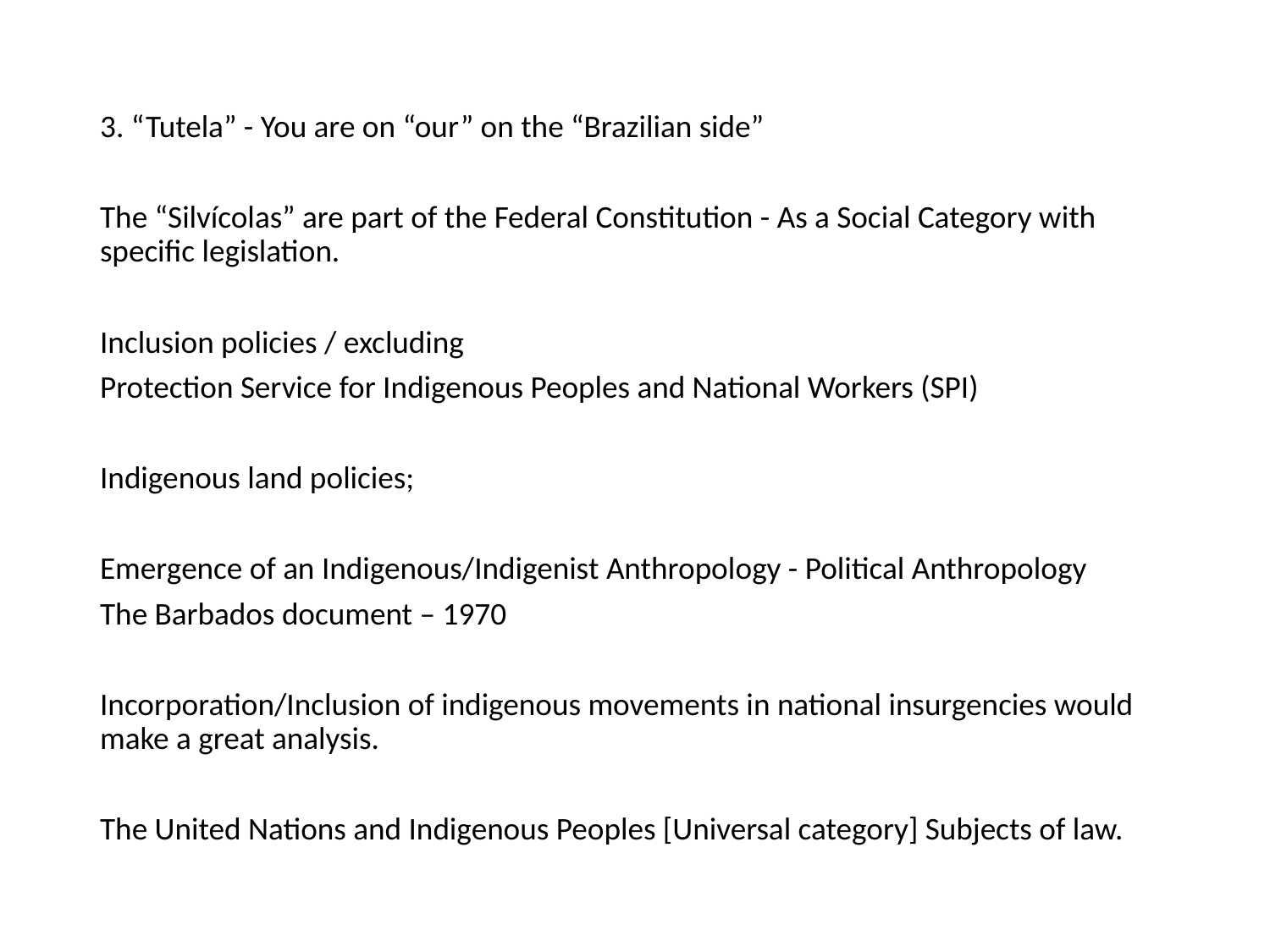

3. “Tutela” - You are on “our” on the “Brazilian side”

The “Silvícolas” are part of the Federal Constitution - As a Social Category with specific legislation.

Inclusion policies / excluding
Protection Service for Indigenous Peoples and National Workers (SPI)

Indigenous land policies;

Emergence of an Indigenous/Indigenist Anthropology - Political Anthropology
The Barbados document – 1970

Incorporation/Inclusion of indigenous movements in national insurgencies would make a great analysis.

The United Nations and Indigenous Peoples [Universal category] Subjects of law.